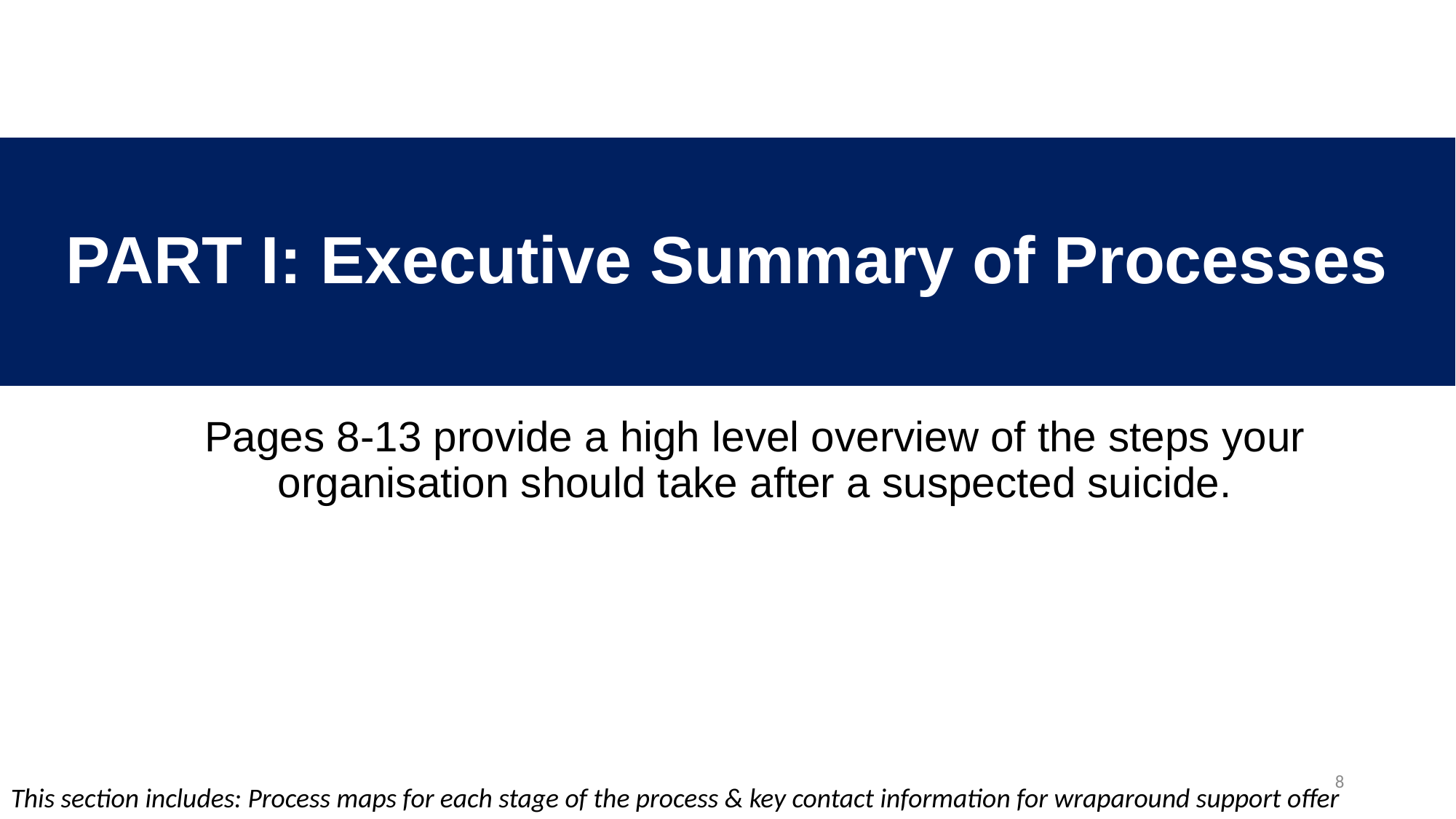

PART I: Executive Summary of Processes
Pages 8-13 provide a high level overview of the steps your organisation should take after a suspected suicide.

8
This section includes: Process maps for each stage of the process & key contact information for wraparound support offer